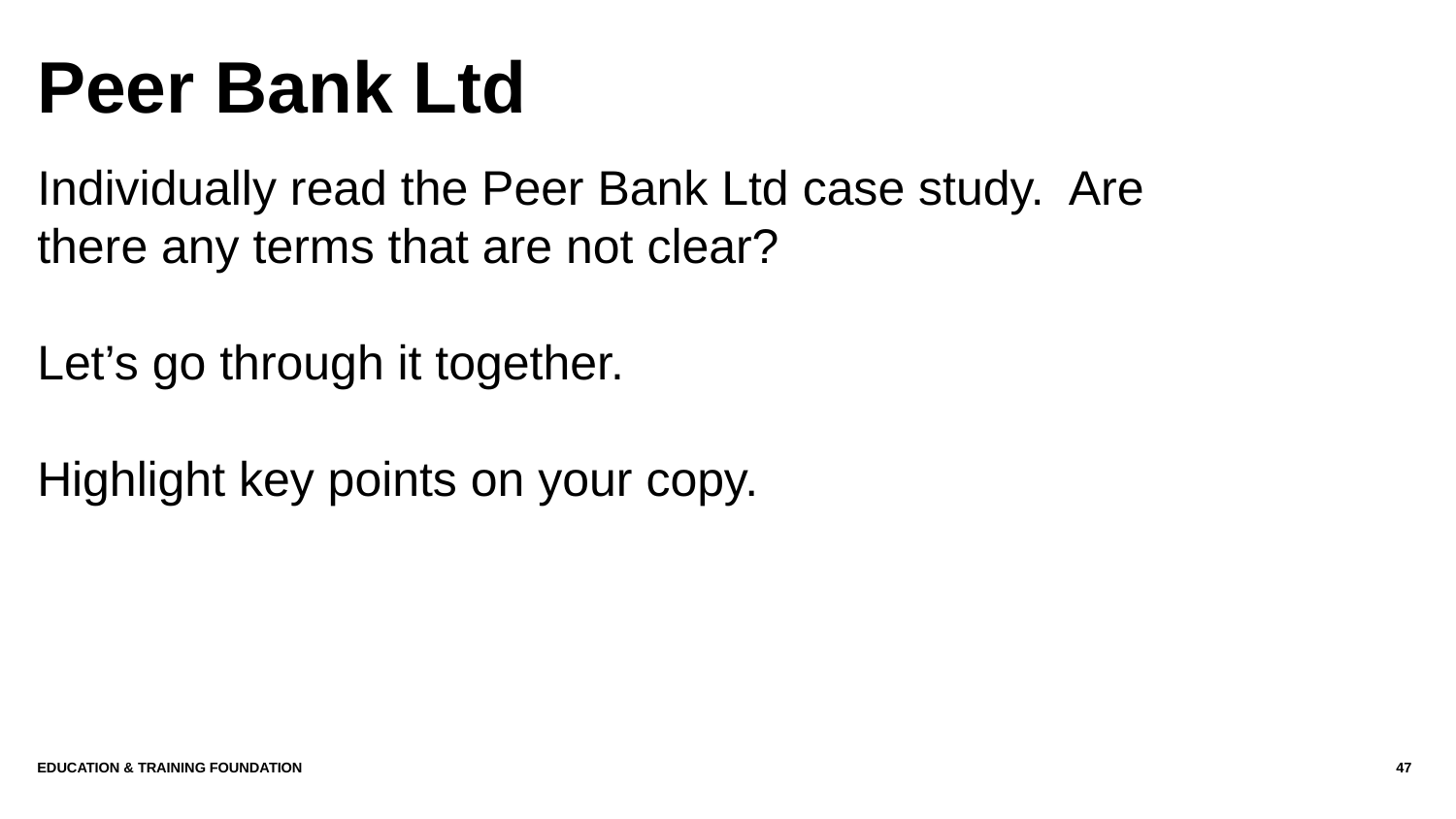

# Peer Bank Ltd
Individually read the Peer Bank Ltd case study.  Are there any terms that are not clear?

Let’s go through it together.

Highlight key points on your copy.
Education & Training Foundation
47